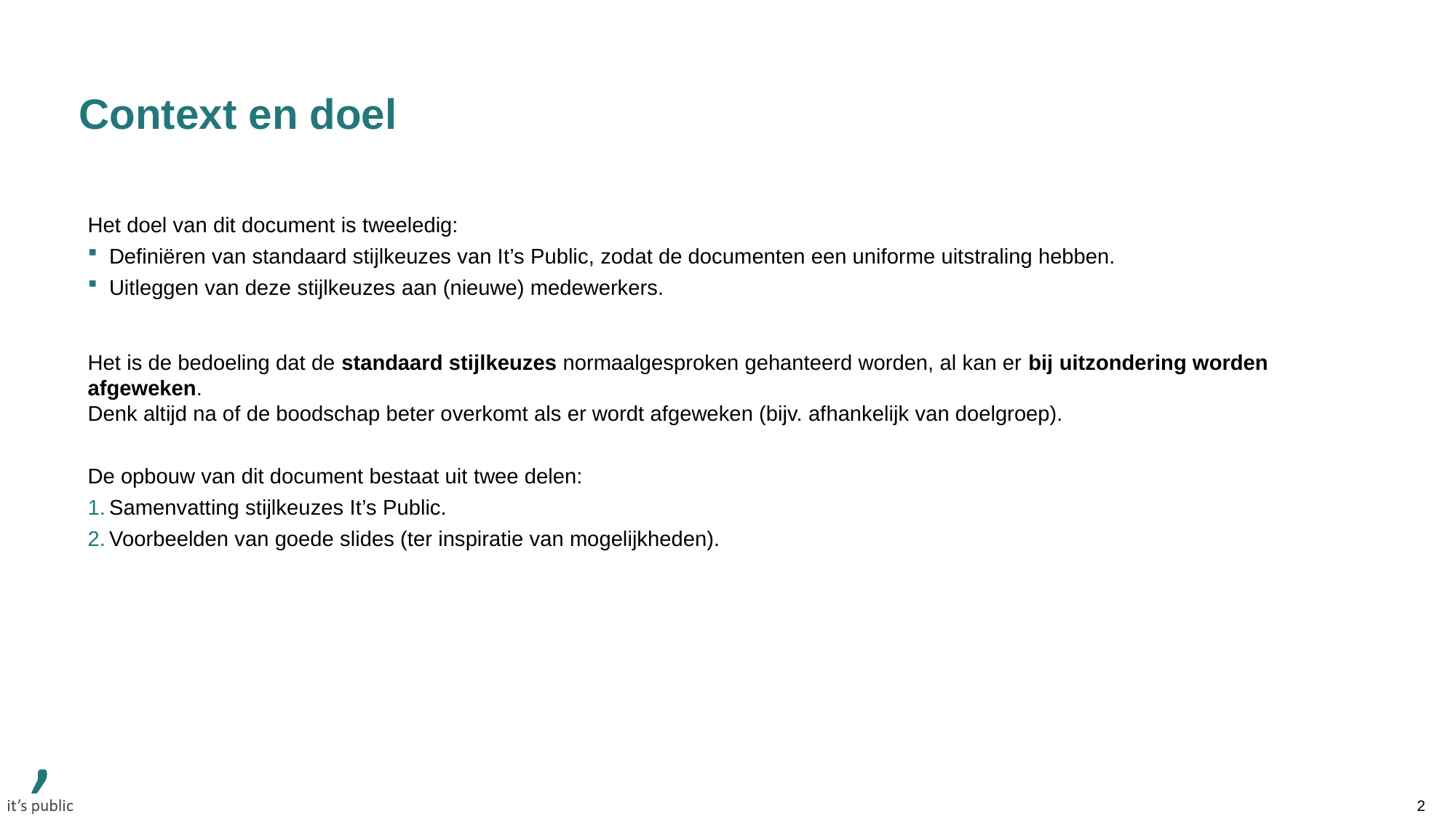

# Context en doel

Het doel van dit document is tweeledig:
Definiëren van standaard stijlkeuzes van It’s Public, zodat de documenten een uniforme uitstraling hebben.
Uitleggen van deze stijlkeuzes aan (nieuwe) medewerkers.

Het is de bedoeling dat de standaard stijlkeuzes normaalgesproken gehanteerd worden, al kan er bij uitzondering worden afgeweken.
Denk altijd na of de boodschap beter overkomt als er wordt afgeweken (bijv. afhankelijk van doelgroep).

De opbouw van dit document bestaat uit twee delen:
Samenvatting stijlkeuzes It’s Public.
Voorbeelden van goede slides (ter inspiratie van mogelijkheden).

2